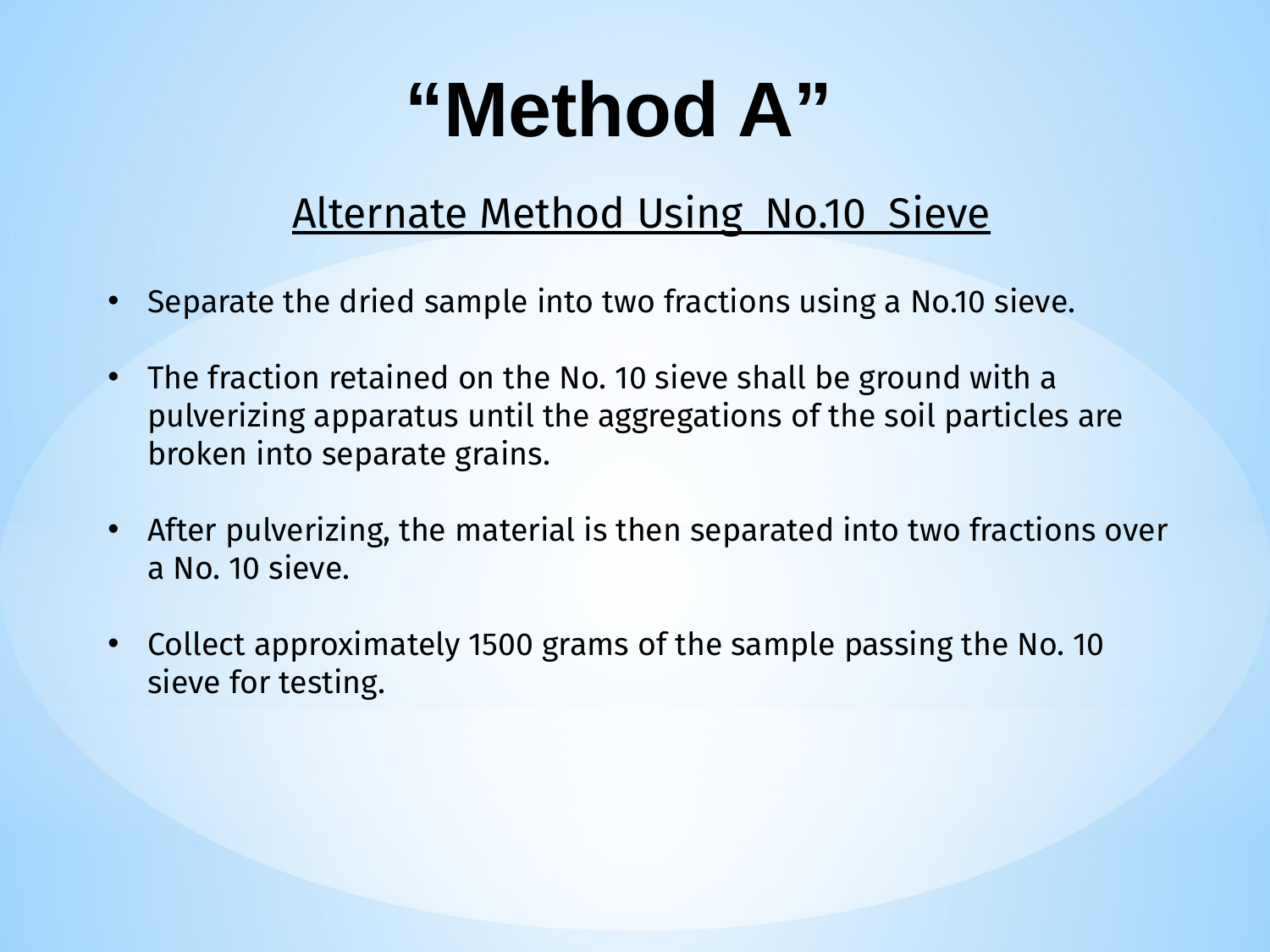

# “Method A”
Alternate Method Using  No.10  Sieve
Separate the dried sample into two fractions using a No.10 sieve.

The fraction retained on the No. 10 sieve shall be ground with a pulverizing apparatus until the aggregations of the soil particles are broken into separate grains.

After pulverizing, the material is then separated into two fractions over a No. 10 sieve.

Collect approximately 1500 grams of the sample passing the No. 10 sieve for testing.